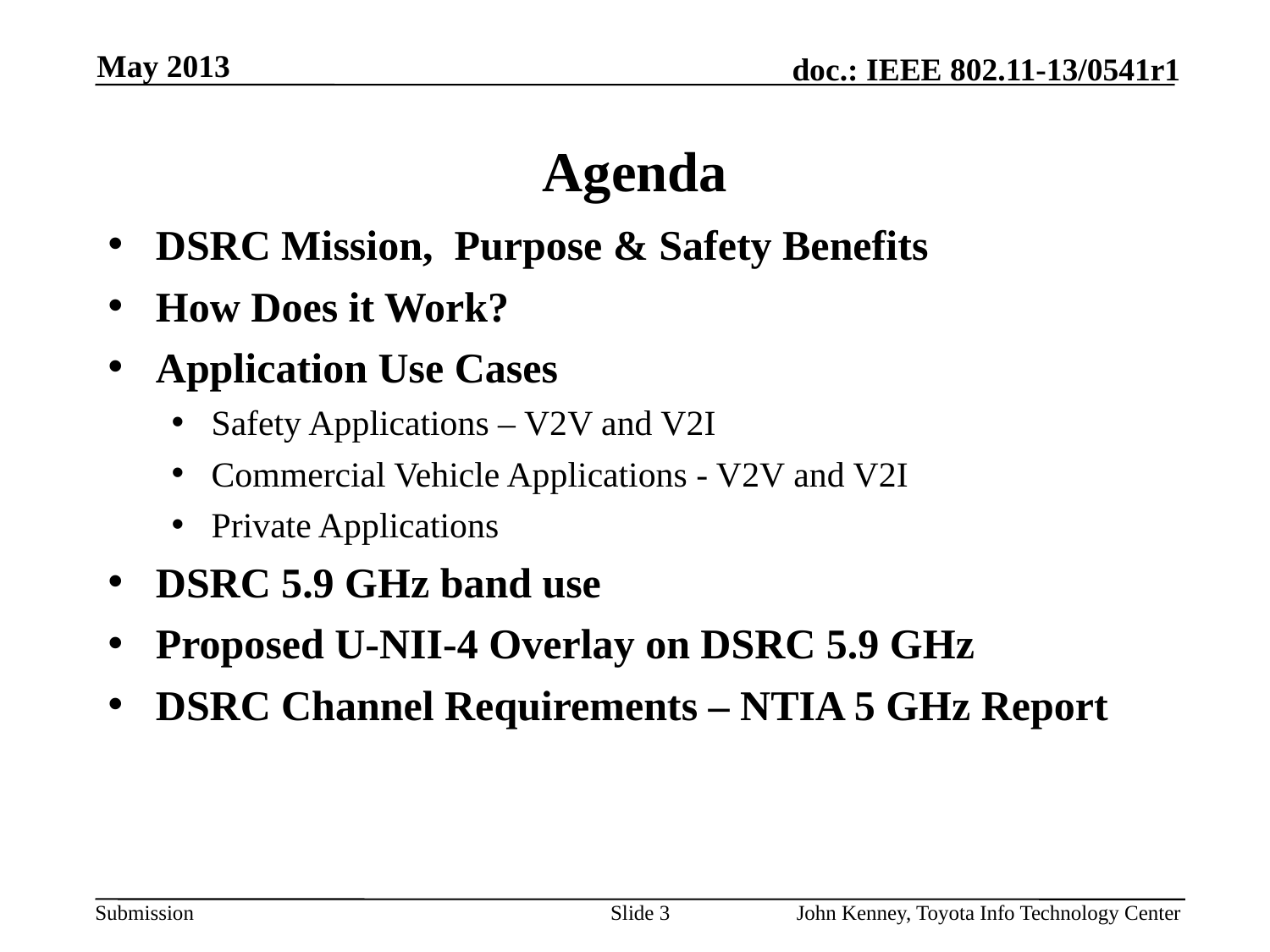

May 2013
# Agenda
DSRC Mission,  Purpose & Safety Benefits
How Does it Work?
Application Use Cases
Safety Applications – V2V and V2I
Commercial Vehicle Applications - V2V and V2I
Private Applications
DSRC 5.9 GHz band use
Proposed U-NII-4 Overlay on DSRC 5.9 GHz
DSRC Channel Requirements – NTIA 5 GHz Report

Slide 3
John Kenney, Toyota Info Technology Center